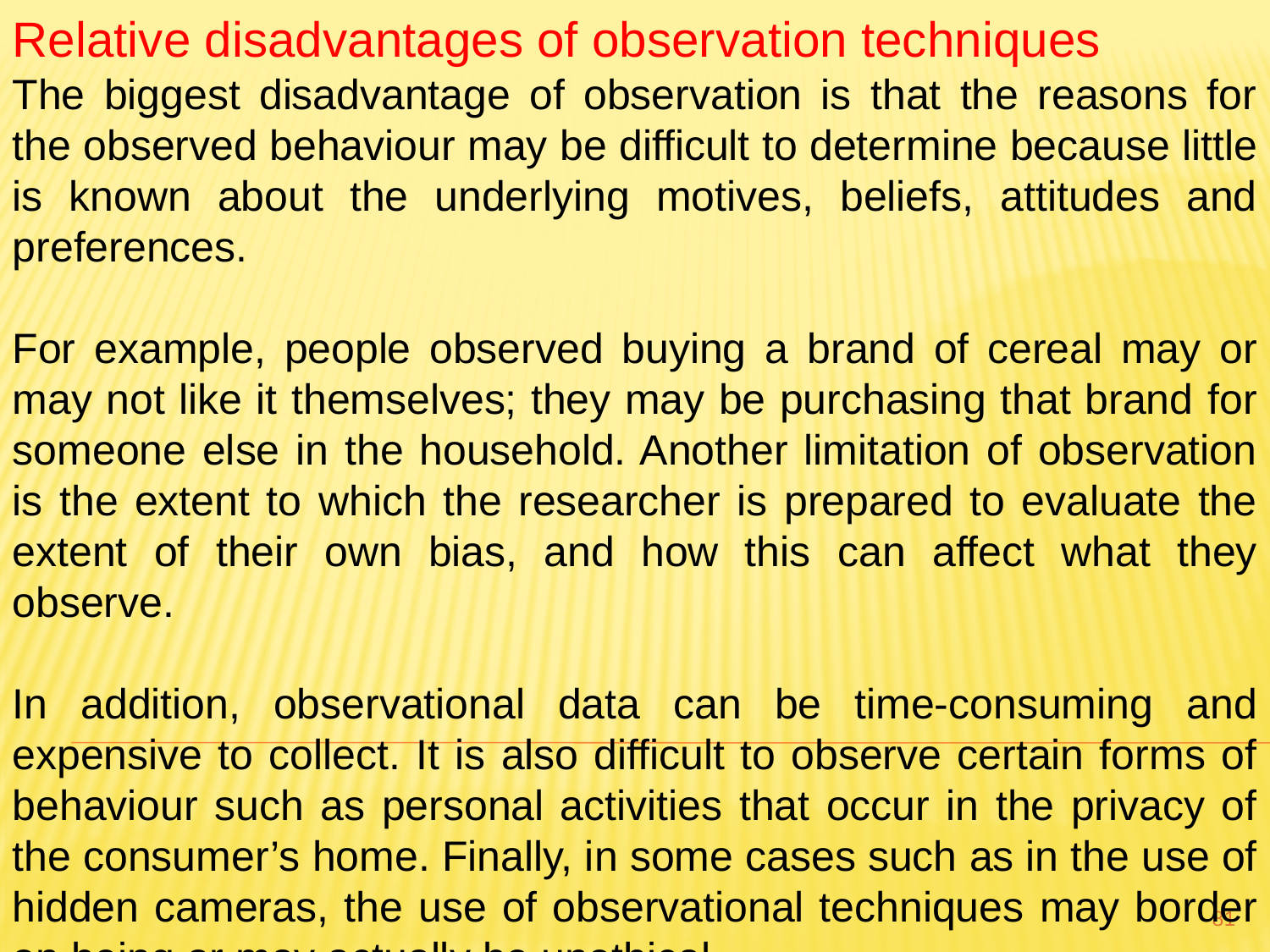

Relative disadvantages of observation techniques
The biggest disadvantage of observation is that the reasons for the observed behaviour may be difficult to determine because little is known about the underlying motives, beliefs, attitudes and preferences.

For example, people observed buying a brand of cereal may or may not like it themselves; they may be purchasing that brand for someone else in the household. Another limitation of observation is the extent to which the researcher is prepared to evaluate the extent of their own bias, and how this can affect what they observe.

In addition, observational data can be time-consuming and expensive to collect. It is also difficult to observe certain forms of behaviour such as personal activities that occur in the privacy of the consumer’s home. Finally, in some cases such as in the use of hidden cameras, the use of observational techniques may border on being or may actually be unethical.
81